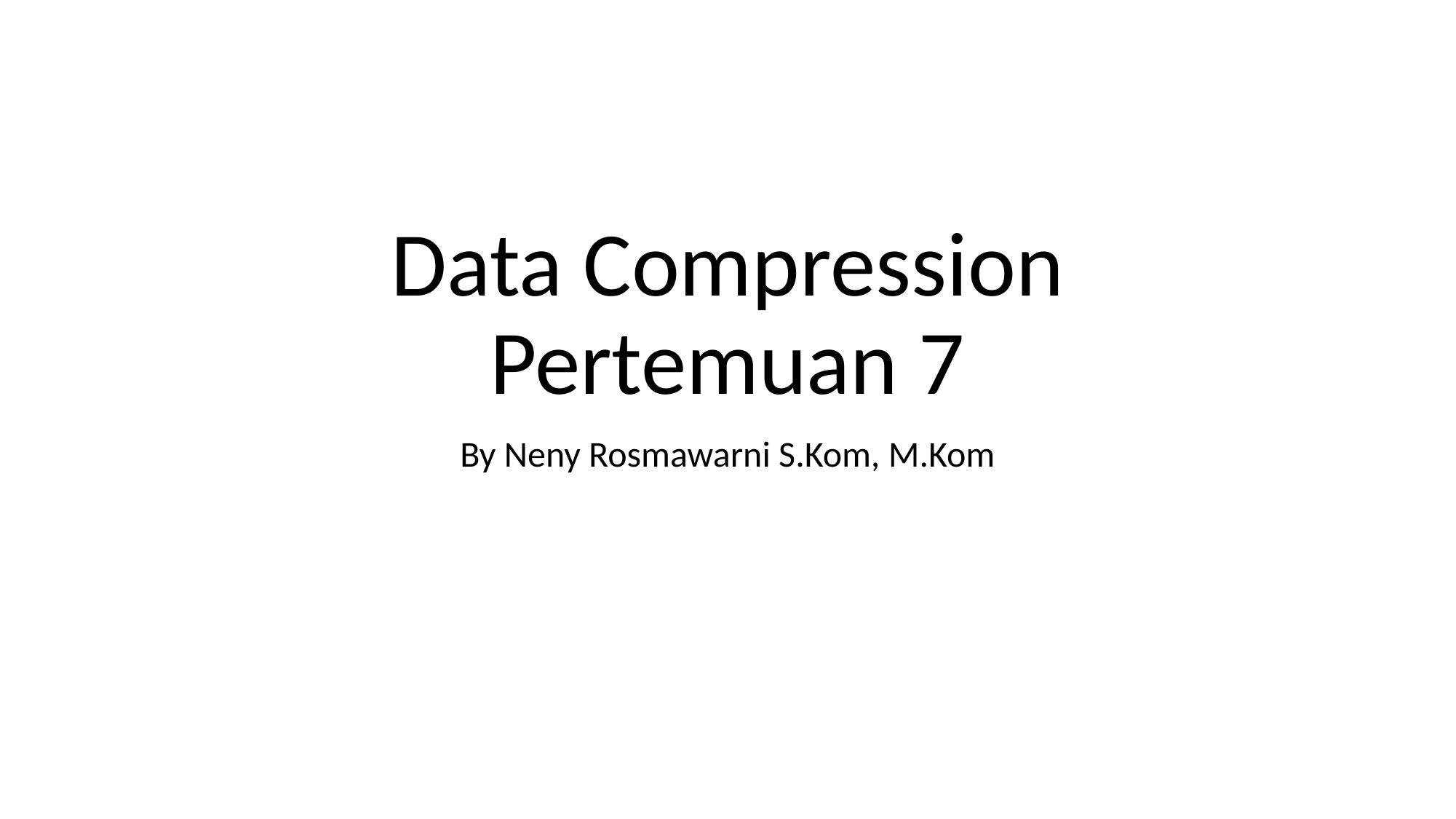

# Data Compression Pertemuan 7
By Neny Rosmawarni S.Kom, M.Kom